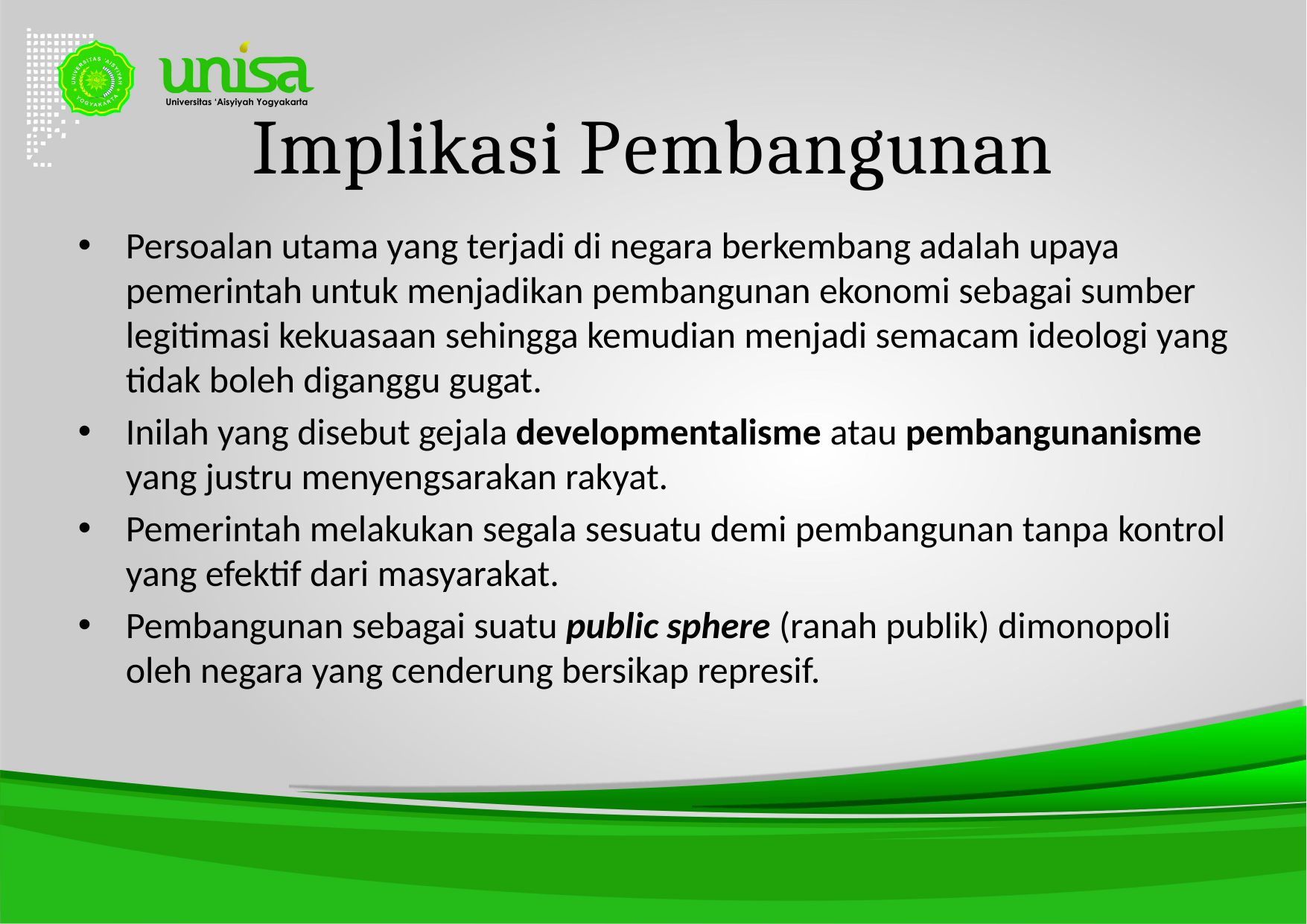

# Implikasi Pembangunan
Persoalan utama yang terjadi di negara berkembang adalah upaya pemerintah untuk menjadikan pembangunan ekonomi sebagai sumber legitimasi kekuasaan sehingga kemudian menjadi semacam ideologi yang tidak boleh diganggu gugat.
Inilah yang disebut gejala developmentalisme atau pembangunanisme yang justru menyengsarakan rakyat.
Pemerintah melakukan segala sesuatu demi pembangunan tanpa kontrol yang efektif dari masyarakat.
Pembangunan sebagai suatu public sphere (ranah publik) dimonopoli oleh negara yang cenderung bersikap represif.